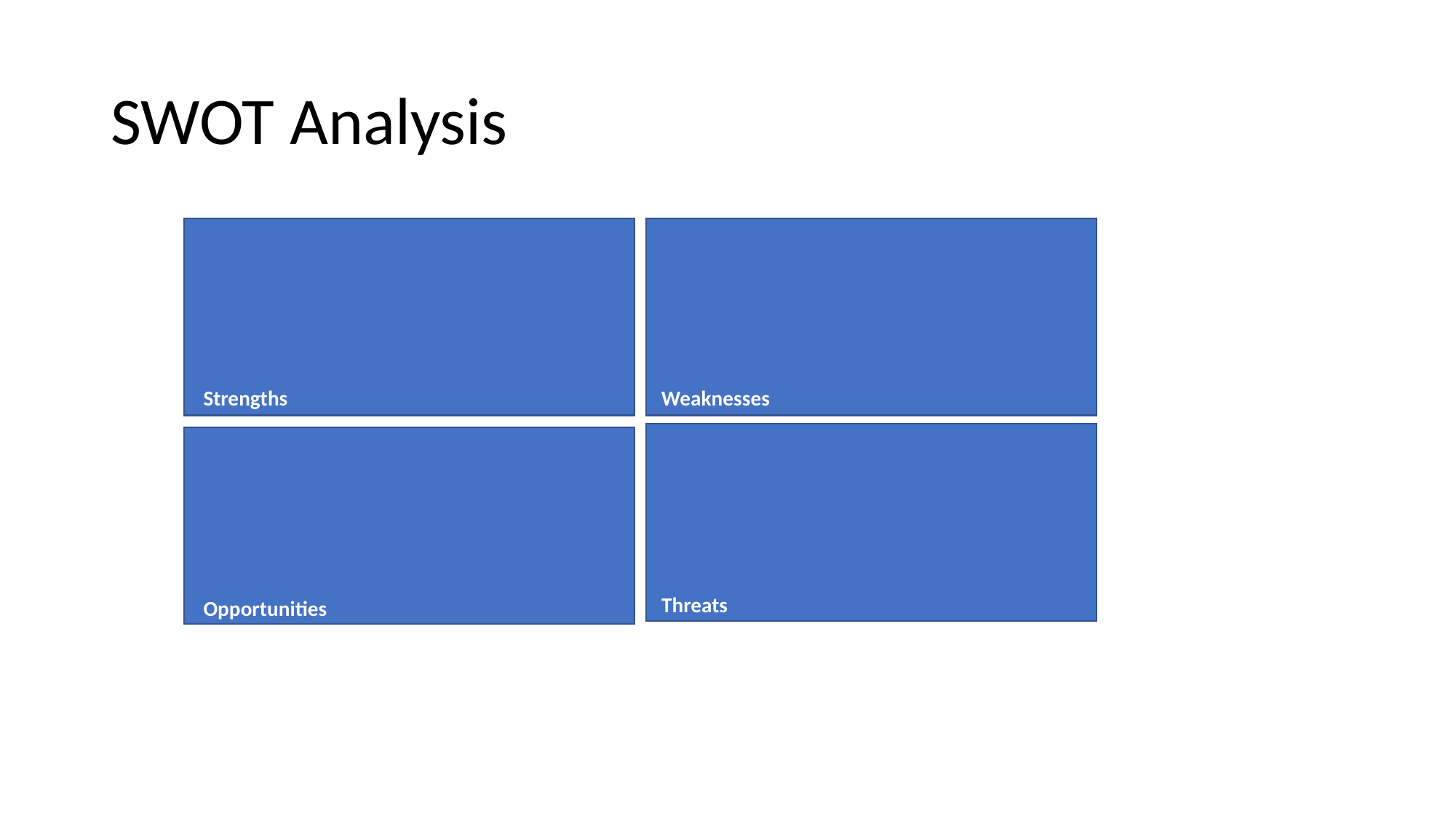

# SWOT Analysis

Strengths
Weaknesses

Threats
Opportunities